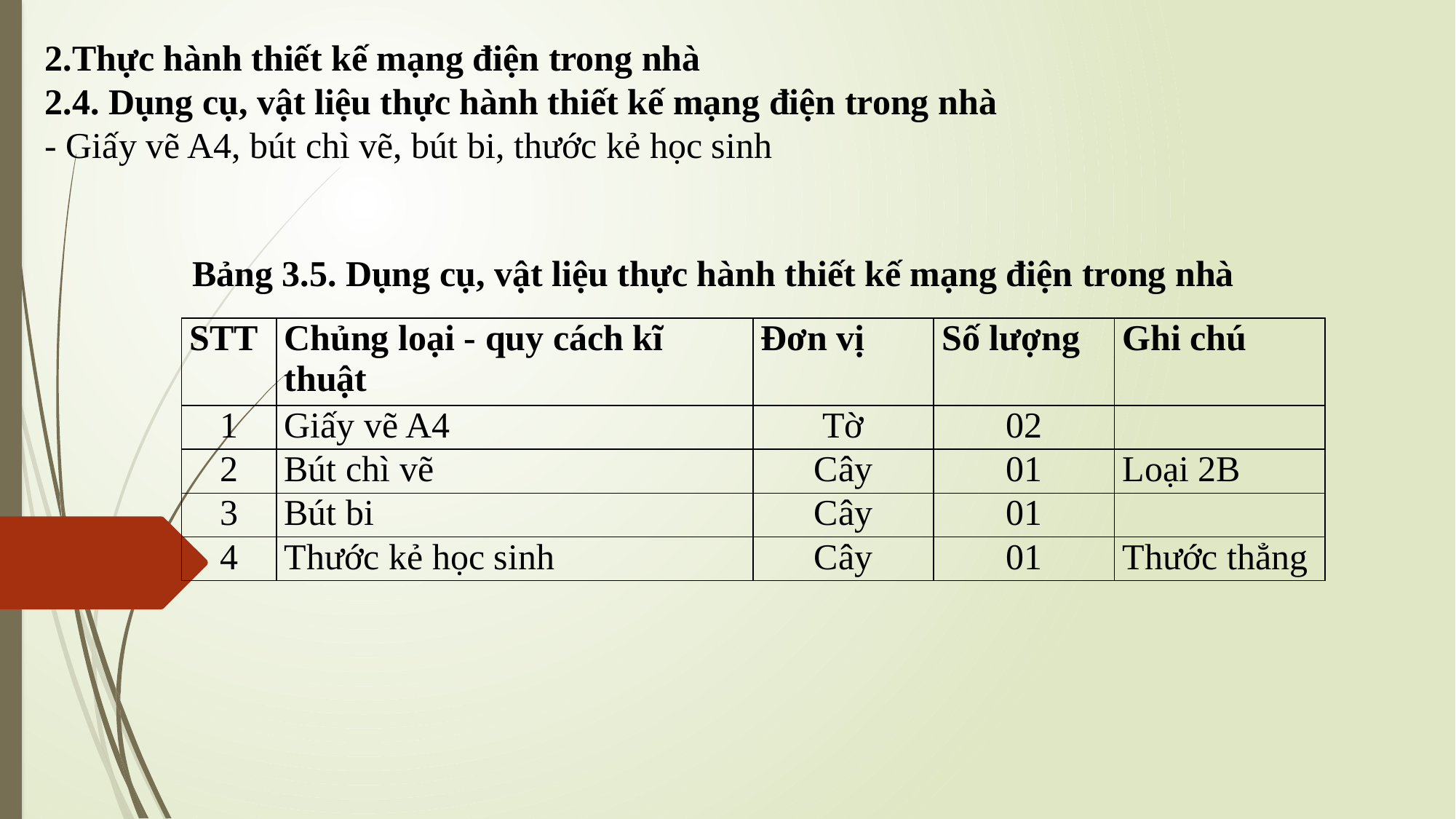

2.Thực hành thiết kế mạng điện trong nhà
2.4. Dụng cụ, vật liệu thực hành thiết kế mạng điện trong nhà
- Giấy vẽ A4, bút chì vẽ, bút bi, thước kẻ học sinh
Bảng 3.5. Dụng cụ, vật liệu thực hành thiết kế mạng điện trong nhà
| STT | Chủng loại - quy cách kĩ thuật | Đơn vị | Số lượng | Ghi chú |
| --- | --- | --- | --- | --- |
| 1 | Giấy vẽ A4 | Tờ | 02 |  |
| 2 | Bút chì vẽ | Cây | 01 | Loại 2B |
| 3 | Bút bi | Cây | 01 |  |
| 4 | Thước kẻ học sinh | Cây | 01 | Thước thẳng |